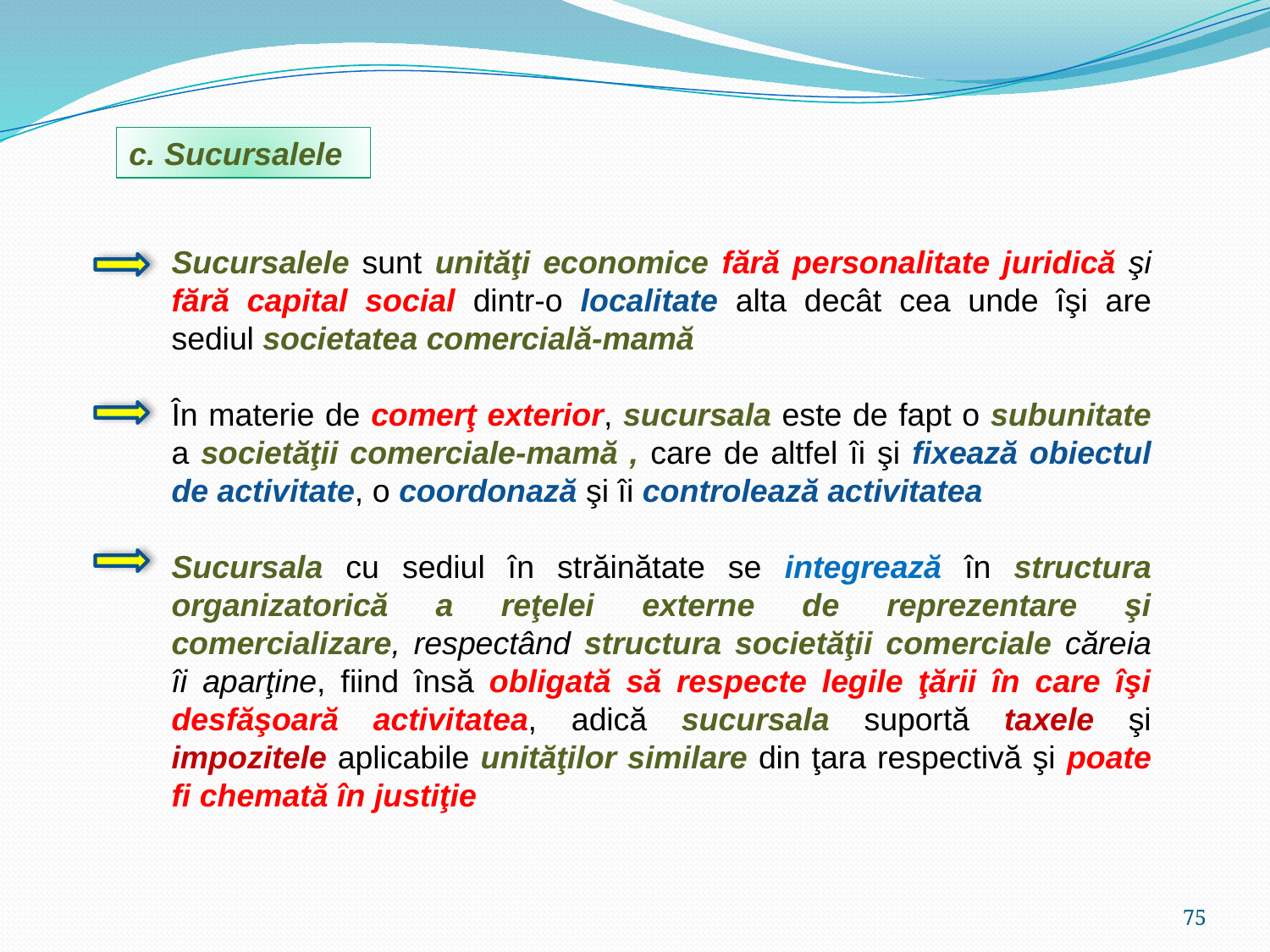

c. Sucursalele
Sucursalele sunt unităţi economice fără personalitate juridică şi fără capital social dintr-o localitate alta decât cea unde îşi are sediul societatea comercială-mamă

În materie de comerţ exterior, sucursala este de fapt o subunitate a societăţii comerciale-mamă , care de altfel îi şi fixează obiectul de activitate, o coordonază şi îi controlează activitatea

Sucursala cu sediul în străinătate se integrează în structura organizatorică a reţelei externe de reprezentare şi comercializare, respectând structura societăţii comerciale căreia îi aparţine, fiind însă obligată să respecte legile ţării în care îşi desfăşoară activitatea, adică sucursala suportă taxele şi impozitele aplicabile unităţilor similare din ţara respectivă şi poate fi chemată în justiţie

75